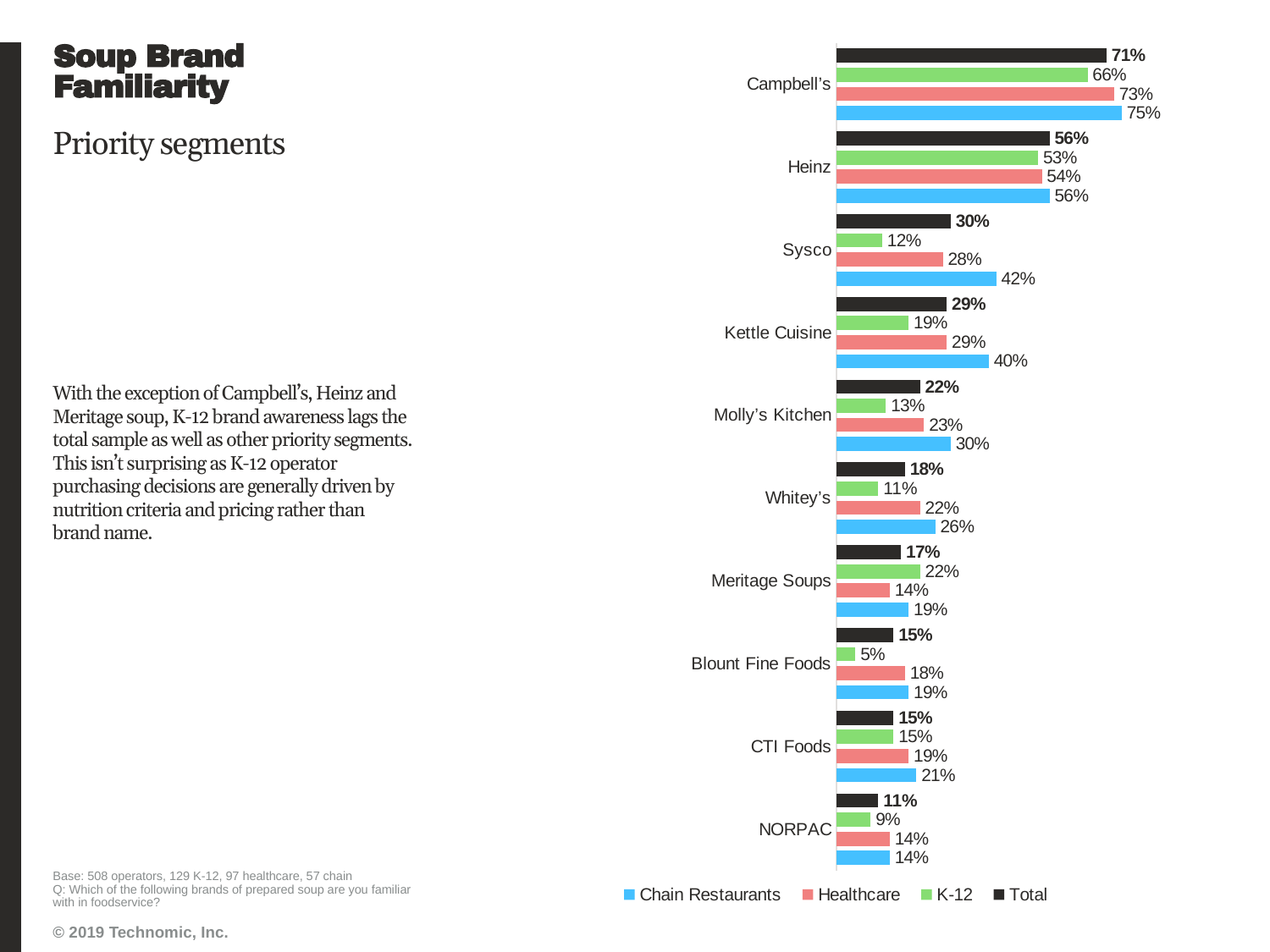

# Soup Brand Familiarity

### Chart

| Category | Total | K-12 | Healthcare | Chain Restaurants |
|---|---|---|---|---|
| Campbell’s | 0.71 | 0.66 | 0.73 | 0.75 |
| Heinz | 0.56 | 0.53 | 0.54 | 0.56 |
| Sysco | 0.3 | 0.12 | 0.28 | 0.42 |
| Kettle Cuisine | 0.29 | 0.19 | 0.29 | 0.4 |
| Molly’s Kitchen | 0.22 | 0.13 | 0.23 | 0.3 |
| Whitey’s | 0.18 | 0.11 | 0.22 | 0.26 |
| Meritage Soups | 0.17 | 0.22 | 0.14 | 0.19 |
| Blount Fine Foods | 0.15 | 0.05 | 0.18 | 0.19 |
| CTI Foods | 0.15 | 0.15 | 0.19 | 0.21 |
| NORPAC | 0.11 | 0.09 | 0.14 | 0.14 |
Priority segments
With the exception of Campbell’s, Heinz and Meritage soup, K-12 brand awareness lags the total sample as well as other priority segments. This isn’t surprising as K-12 operator purchasing decisions are generally driven by nutrition criteria and pricing rather than brand name.

Base: 508 operators, 129 K-12, 97 healthcare, 57 chain
Q: Which of the following brands of prepared soup are you familiar with in foodservice?